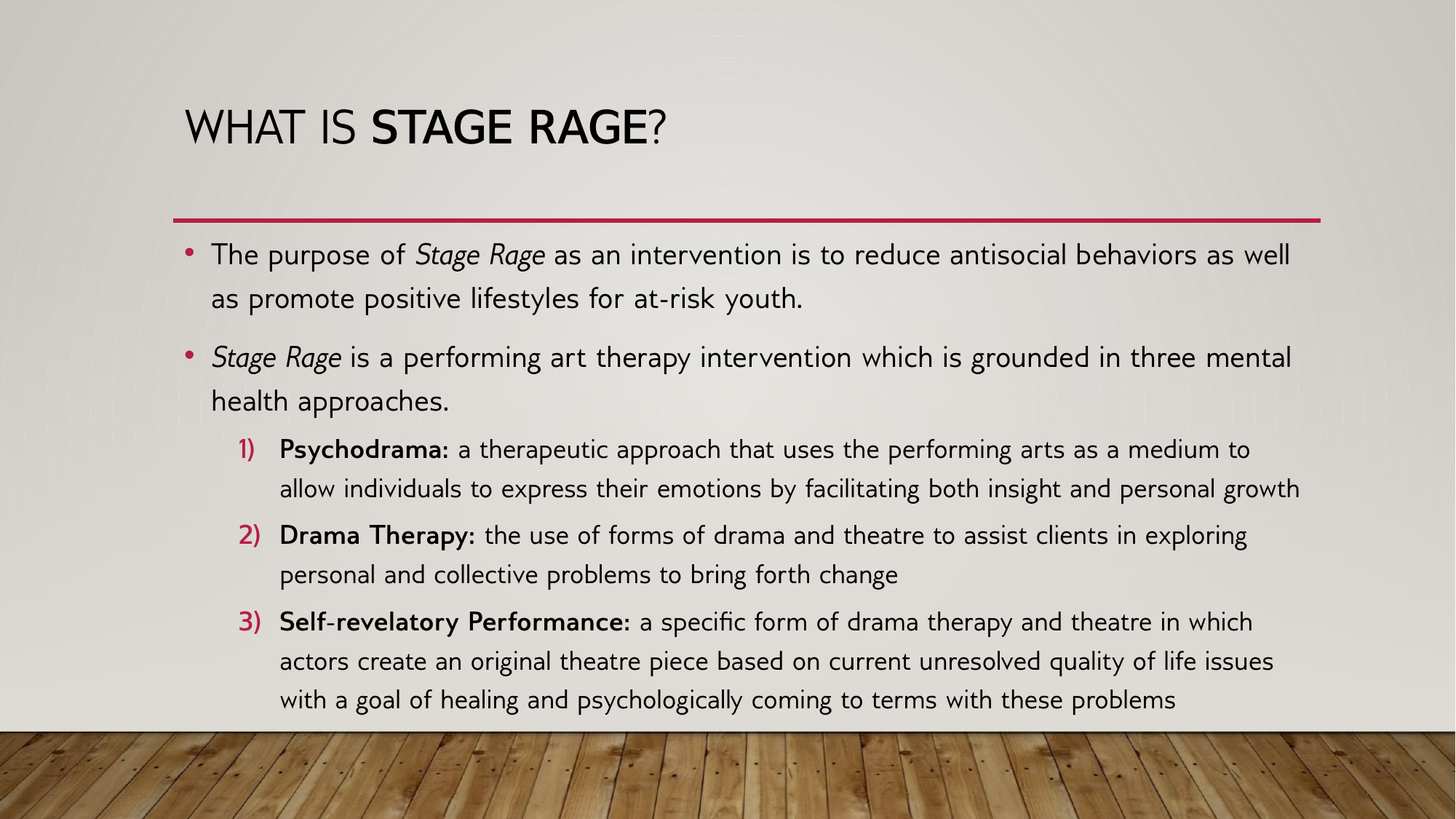

# WHAT IS STAGE RAGE?
The purpose of Stage Rage as an intervention is to reduce antisocial behaviors as well as promote positive lifestyles for at-risk youth.
Stage Rage is a performing art therapy intervention which is grounded in three mental health approaches.
Psychodrama: a therapeutic approach that uses the performing arts as a medium to allow individuals to express their emotions by facilitating both insight and personal growth
Drama Therapy: the use of forms of drama and theatre to assist clients in exploring personal and collective problems to bring forth change
Self-revelatory Performance: a specific form of drama therapy and theatre in which actors create an original theatre piece based on current unresolved quality of life issues with a goal of healing and psychologically coming to terms with these problems